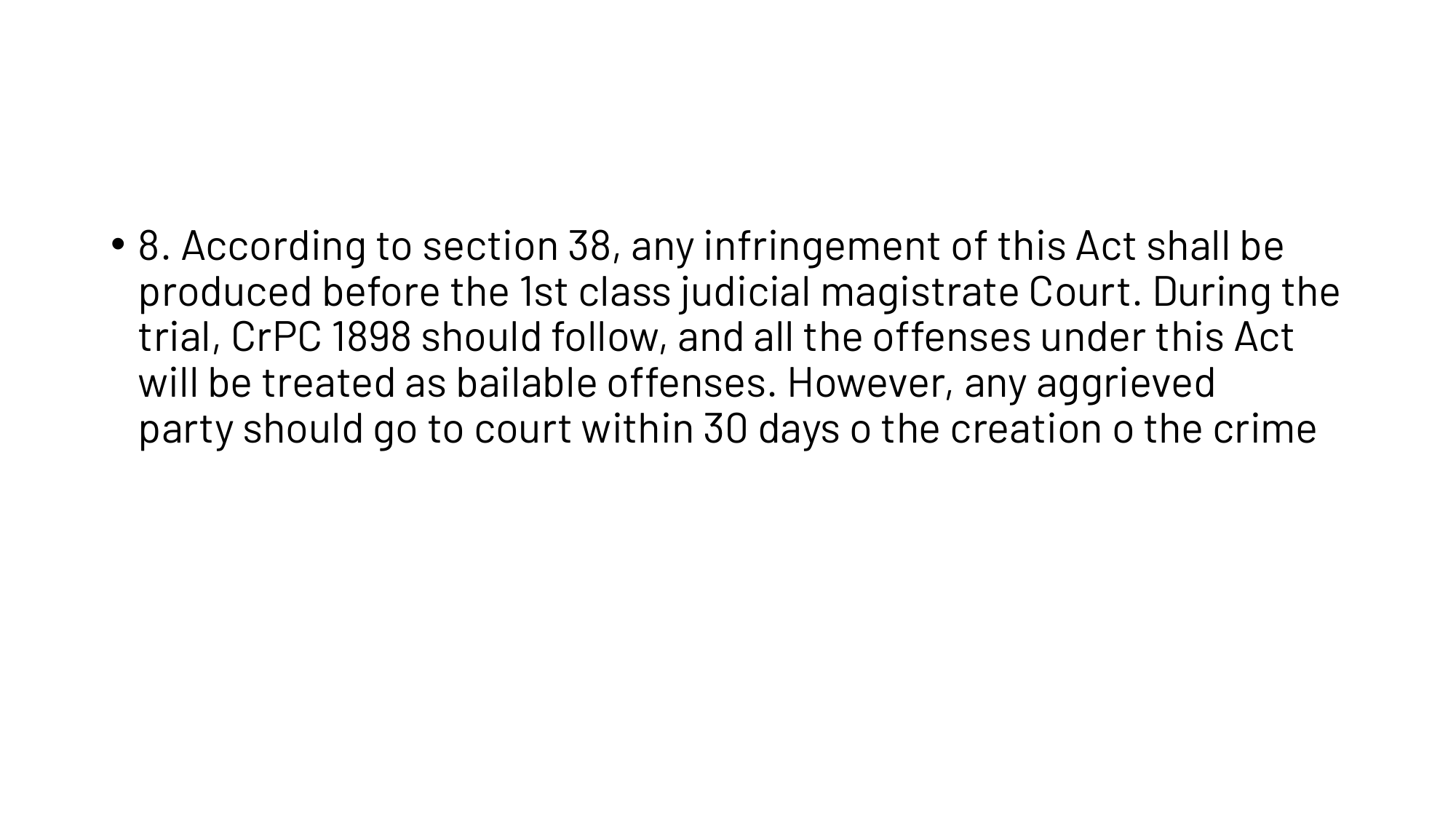

#
8. According to section 38, any infringement of this Act shall be produced before the 1st class judicial magistrate Court. During the trial, CrPC 1898 should follow, and all the offenses under this Act will be treated as bailable offenses. However, any aggrieved party should go to court within 30 days o the creation o the crime